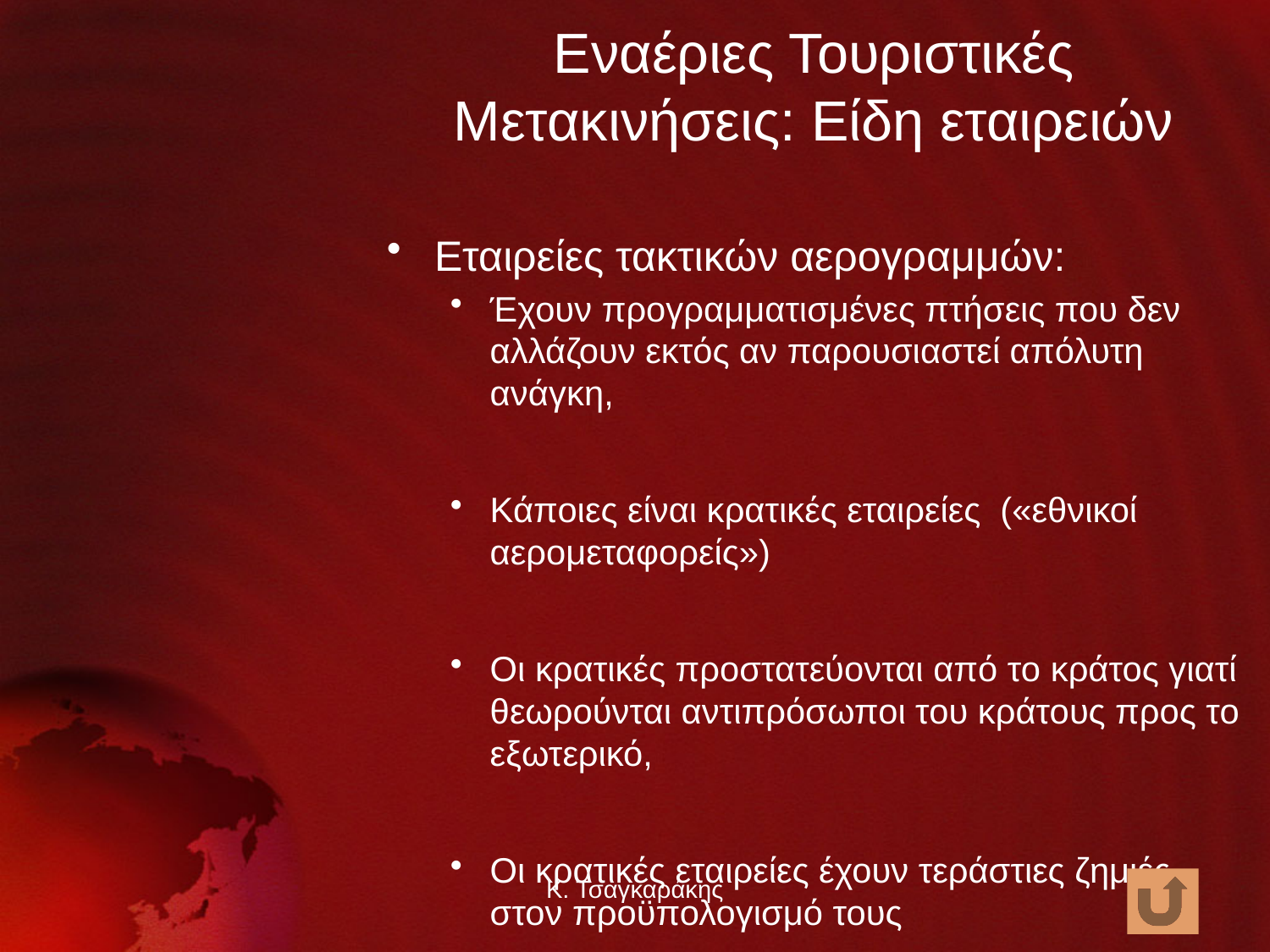

# Εναέριες Τουριστικές Μετακινήσεις: Είδη εταιρειών
Εταιρείες τακτικών αερογραμμών:
Έχουν προγραμματισμένες πτήσεις που δεν αλλάζουν εκτός αν παρουσιαστεί απόλυτη ανάγκη,

Κάποιες είναι κρατικές εταιρείες  («εθνικοί αερομεταφορείς»)

Οι κρατικές προστατεύονται από το κράτος γιατί θεωρούνται αντιπρόσωποι του κράτους προς το εξωτερικό,

Οι κρατικές εταιρείες έχουν τεράστιες ζημιές στον προϋπολογισμό τους
Κ. Τσαγκαράκης